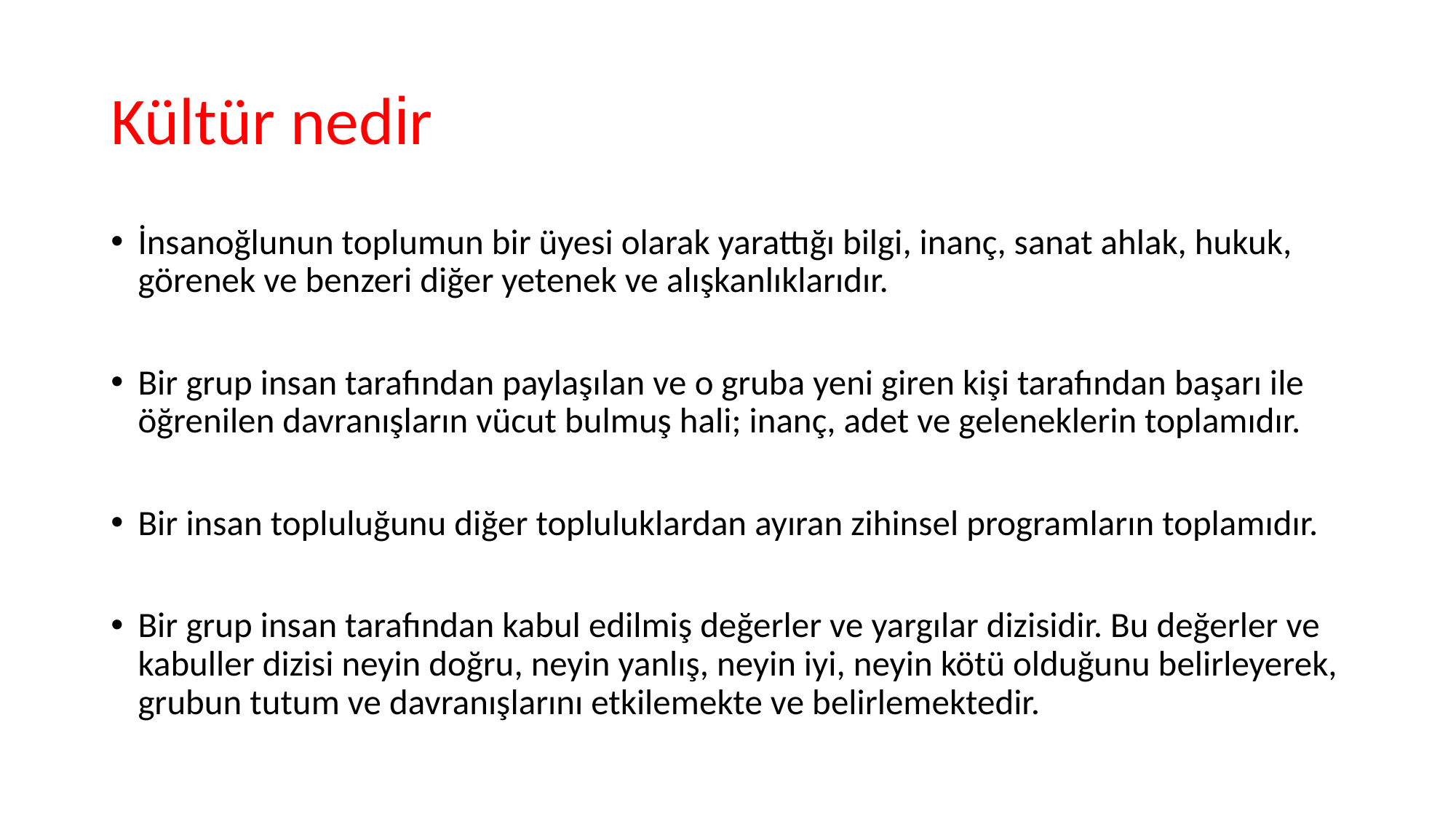

# Kültür nedir
İnsanoğlunun toplumun bir üyesi olarak yarattığı bilgi, inanç, sanat ahlak, hukuk, görenek ve benzeri diğer yetenek ve alışkanlıklarıdır.

Bir grup insan tarafından paylaşılan ve o gruba yeni giren kişi tarafından başarı ile öğrenilen davranışların vücut bulmuş hali; inanç, adet ve geleneklerin toplamıdır.

Bir insan topluluğunu diğer topluluklardan ayıran zihinsel programların toplamıdır.

Bir grup insan tarafından kabul edilmiş değerler ve yargılar dizisidir. Bu değerler ve kabuller dizisi neyin doğru, neyin yanlış, neyin iyi, neyin kötü olduğunu belirleyerek, grubun tutum ve davranışlarını etkilemekte ve belirlemektedir.